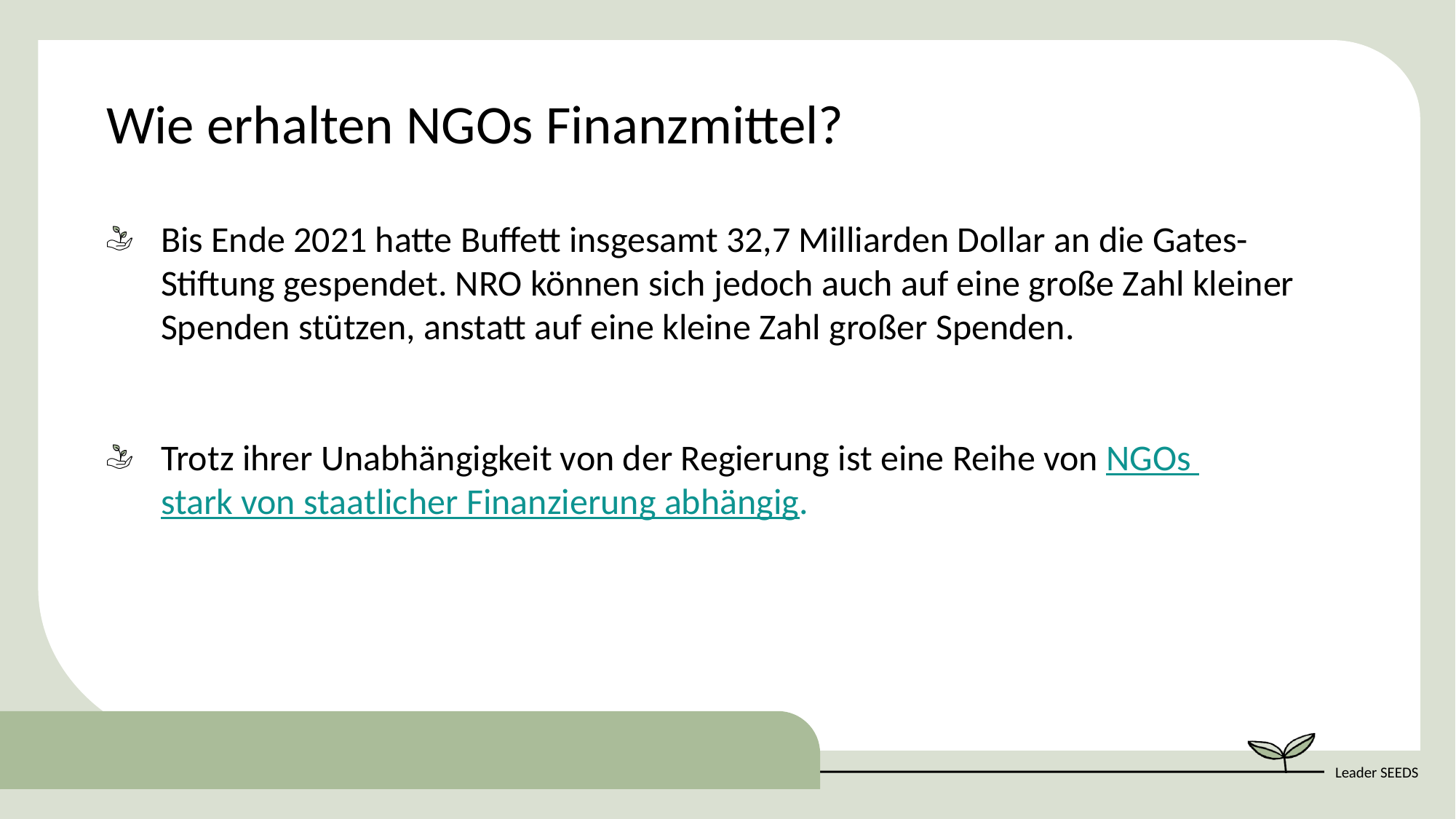

Wie erhalten NGOs Finanzmittel?

Bis Ende 2021 hatte Buffett insgesamt 32,7 Milliarden Dollar an die Gates-Stiftung gespendet. NRO können sich jedoch auch auf eine große Zahl kleiner Spenden stützen, anstatt auf eine kleine Zahl großer Spenden.

Trotz ihrer Unabhängigkeit von der Regierung ist eine Reihe von NGOs stark von staatlicher Finanzierung abhängig.